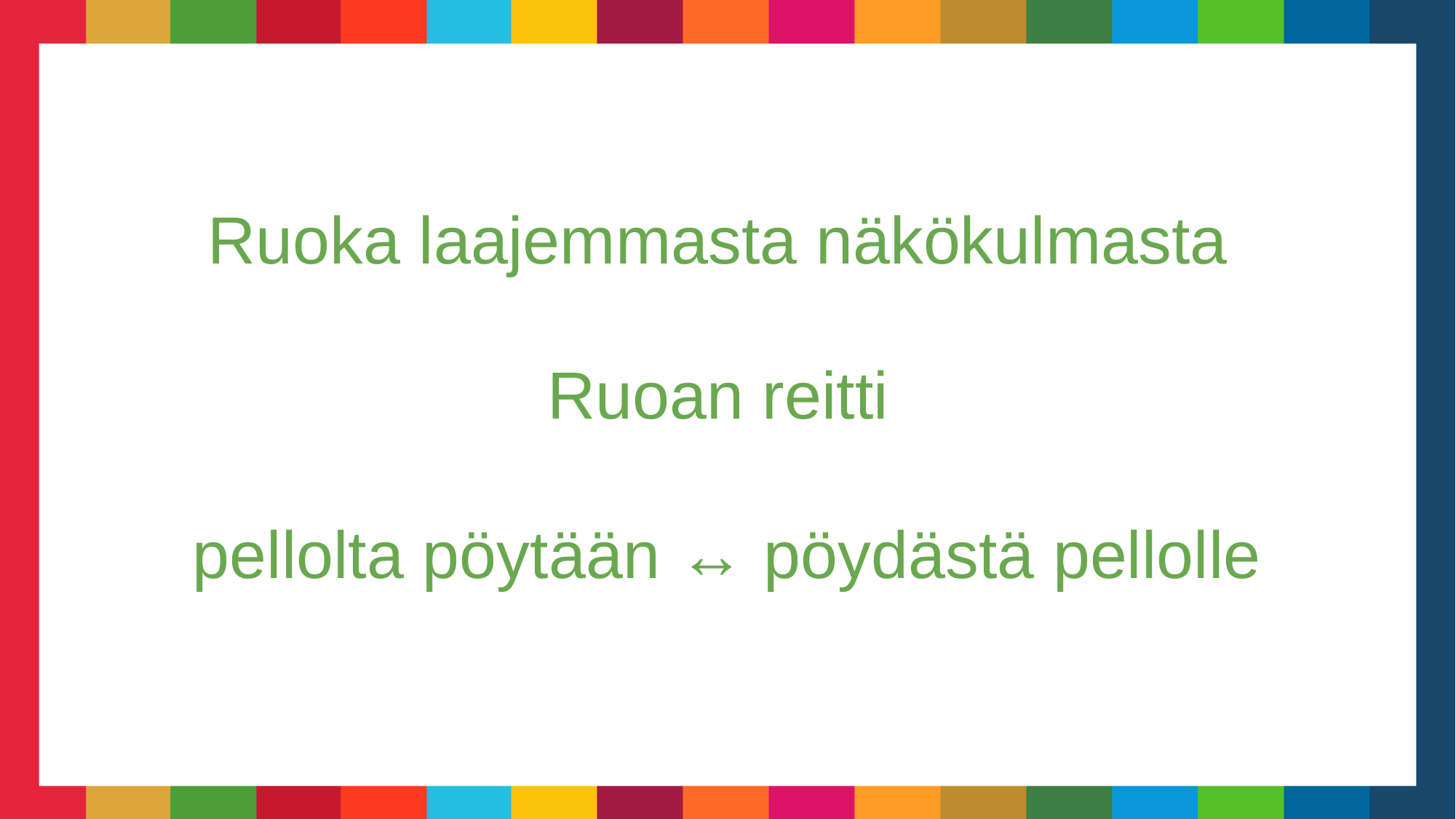

# Ruoka laajemmasta näkökulmasta
Ruoan reitti
pellolta pöytään ↔ pöydästä pellolle